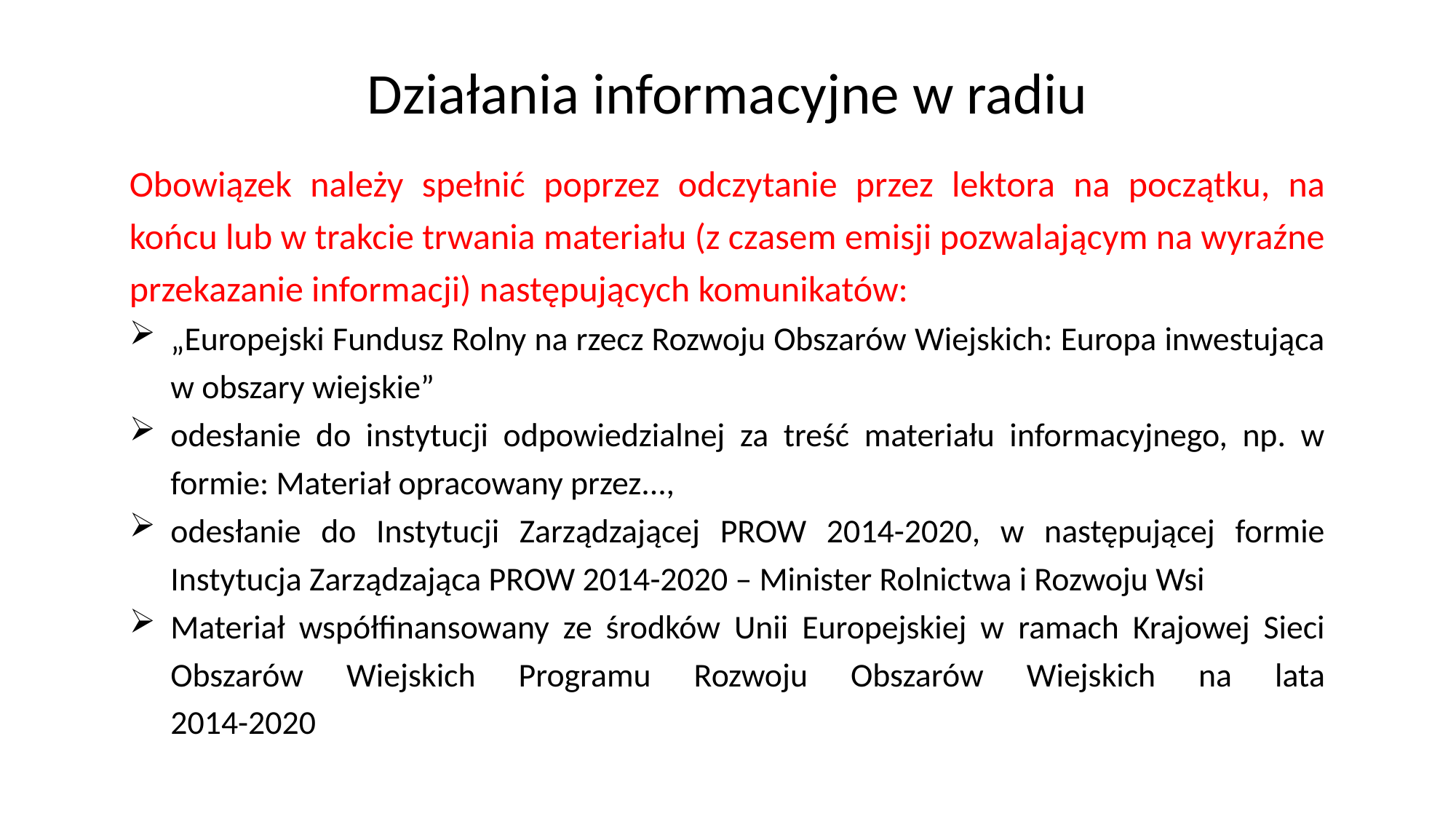

# Działania informacyjne w radiu
Obowiązek należy spełnić poprzez odczytanie przez lektora na początku, na końcu lub w trakcie trwania materiału (z czasem emisji pozwalającym na wyraźne przekazanie informacji) następujących komunikatów:
„Europejski Fundusz Rolny na rzecz Rozwoju Obszarów Wiejskich: Europa inwestująca w obszary wiejskie”
odesłanie do instytucji odpowiedzialnej za treść materiału informacyjnego, np. w formie: Materiał opracowany przez...,
odesłanie do Instytucji Zarządzającej PROW 2014-2020, w następującej formie Instytucja Zarządzająca PROW 2014-2020 – Minister Rolnictwa i Rozwoju Wsi
Materiał współfinansowany ze środków Unii Europejskiej w ramach Krajowej Sieci Obszarów Wiejskich Programu Rozwoju Obszarów Wiejskich na lata
2014-2020